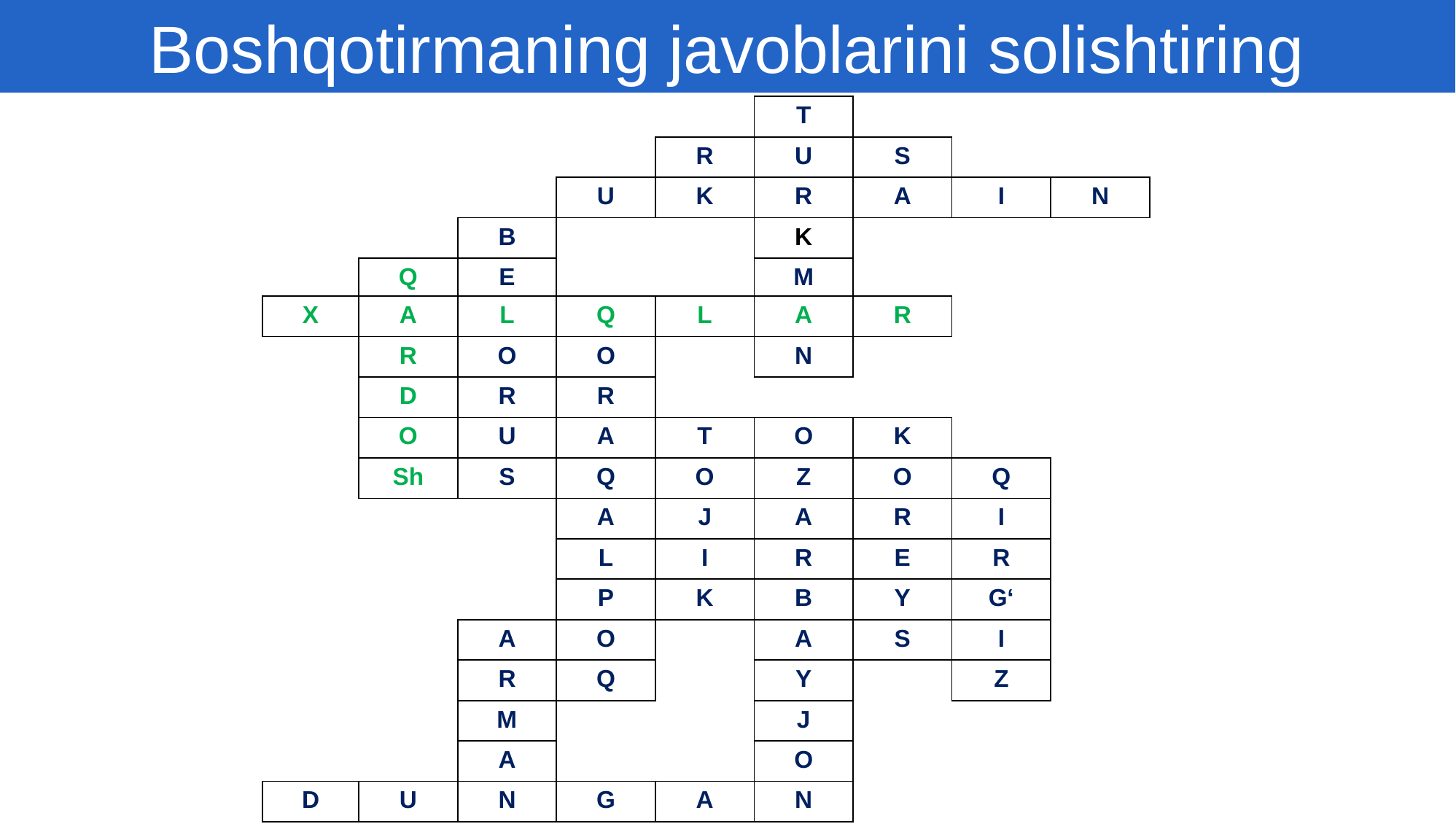

Boshqotirmaning javoblarini solishtiring
|  |  |  |  |  | T |  |  |  |
| --- | --- | --- | --- | --- | --- | --- | --- | --- |
|  |  |  |  | R | U | S |  |  |
|  |  |  | U | K | R | A | I | N |
|  |  | B |  |  | K |  |  |  |
|  | Q | E |  |  | M |  |  |  |
| X | A | L | Q | L | A | R |  |  |
|  | R | O | O |  | N |  |  |  |
|  | D | R | R |  |  |  |  |  |
|  | O | U | A | T | O | K |  |  |
|  | Sh | S | Q | O | Z | O | Q |  |
|  |  |  | A | J | A | R | I |  |
|  |  |  | L | I | R | E | R |  |
|  |  |  | P | K | B | Y | G‘ |  |
|  |  | A | O |  | A | S | I |  |
|  |  | R | Q |  | Y |  | Z |  |
|  |  | M |  |  | J |  |  |  |
|  |  | A |  |  | O |  |  |  |
| D | U | N | G | A | N |  |  |  |